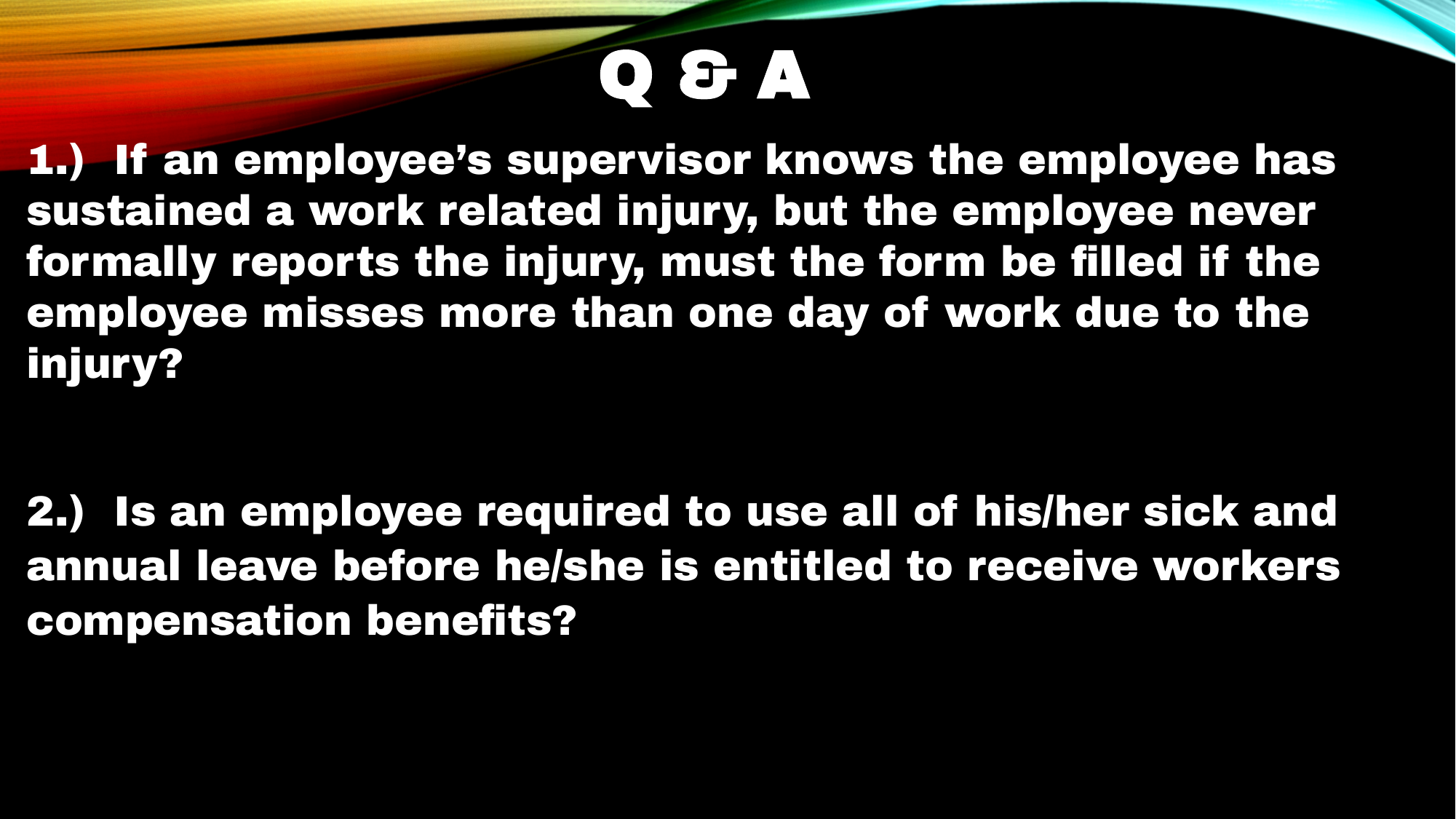

Q & A
1.)  If an employee’s supervisor knows the employee has sustained a work related injury, but the employee never formally reports the injury, must the form be filled if the employee misses more than one day of work due to the injury?

2.)  Is an employee required to use all of his/her sick and annual leave before he/she is entitled to receive workers compensation benefits?